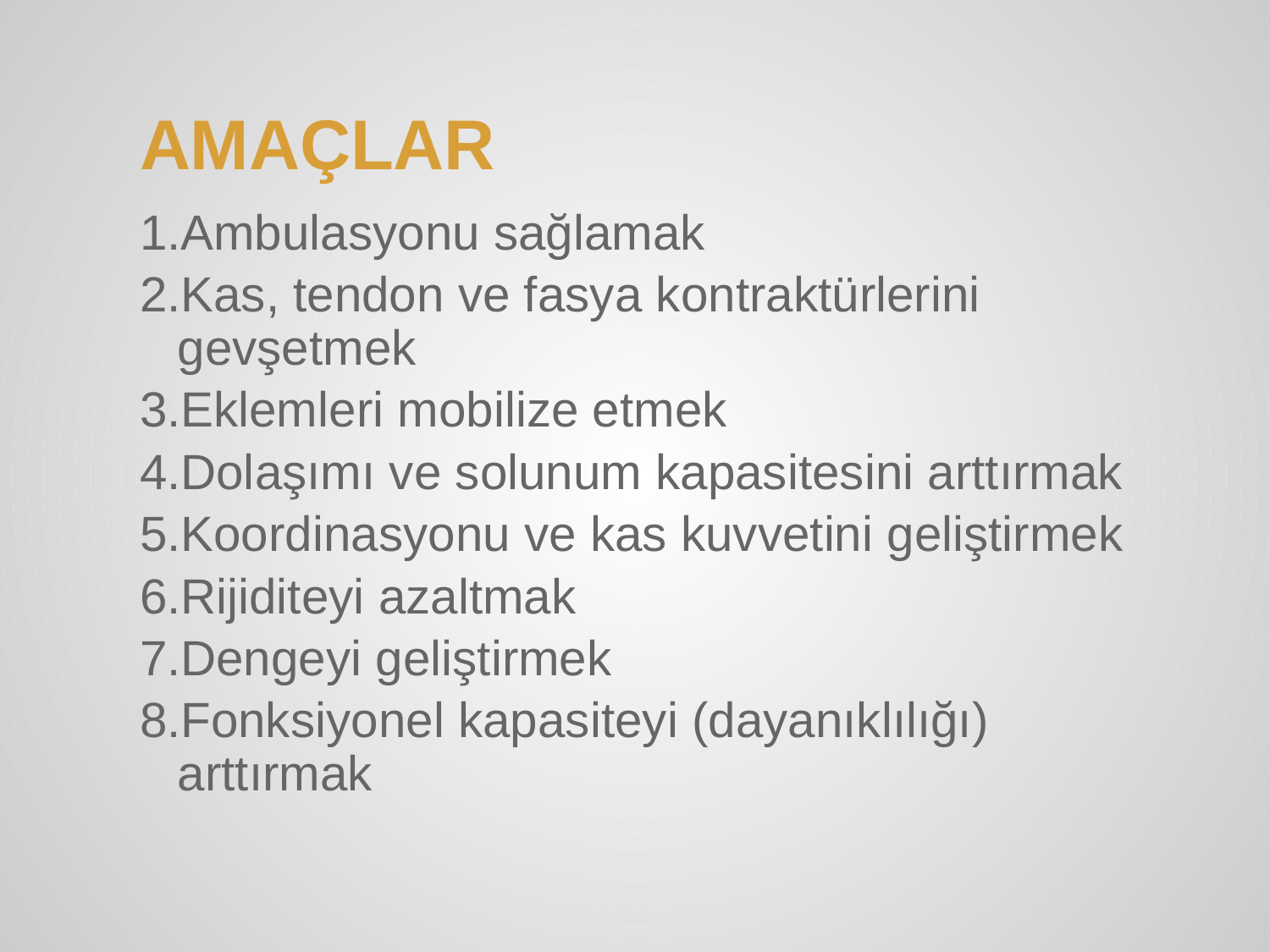

# AMAÇLAR
1.Ambulasyonu sağlamak
2.Kas, tendon ve fasya kontraktürlerini gevşetmek
3.Eklemleri mobilize etmek
4.Dolaşımı ve solunum kapasitesini arttırmak
5.Koordinasyonu ve kas kuvvetini geliştirmek
6.Rijiditeyi azaltmak
7.Dengeyi geliştirmek
8.Fonksiyonel kapasiteyi (dayanıklılığı) arttırmak